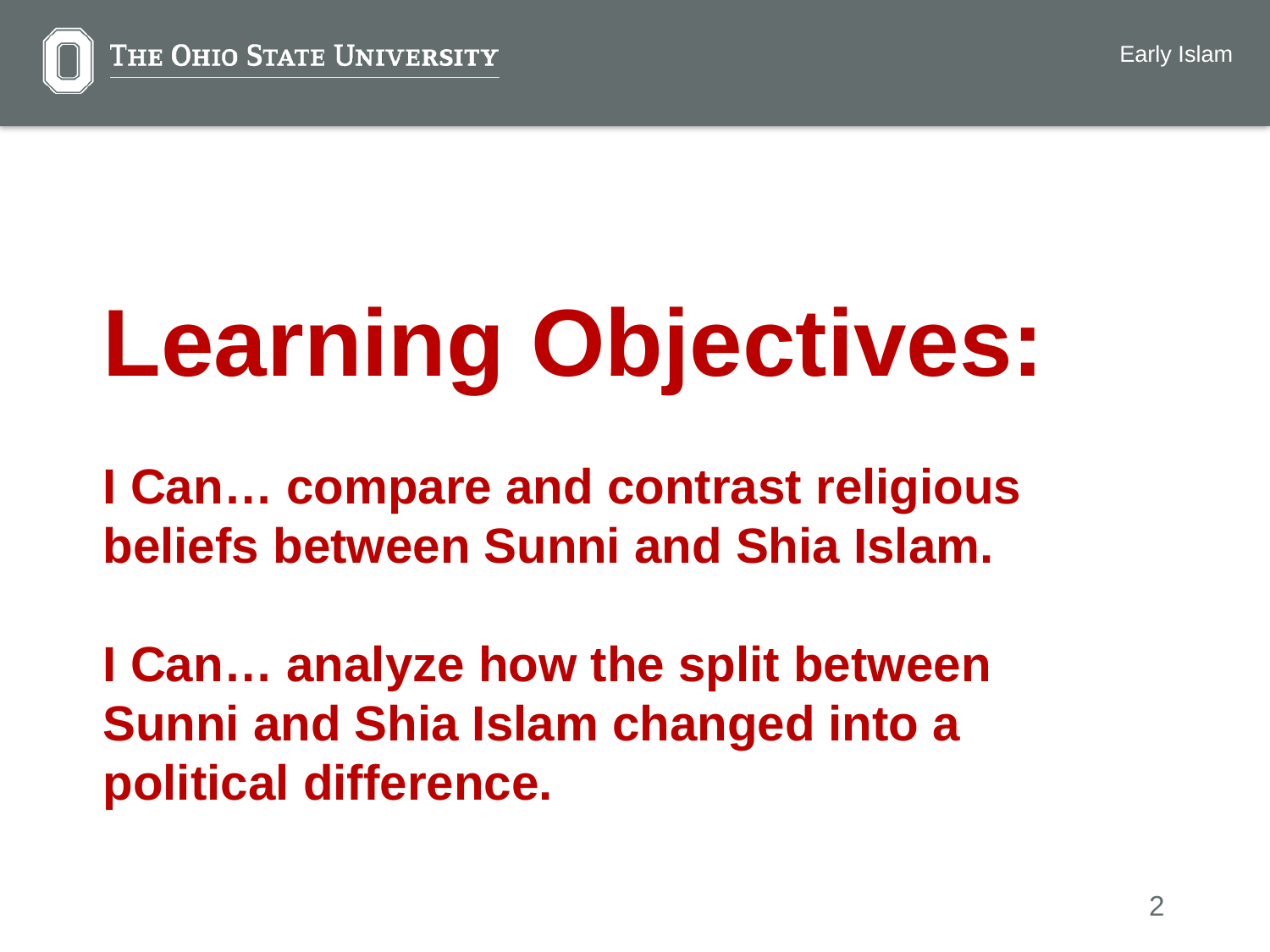

Early Islam
Learning Objectives:

I Can… compare and contrast religious beliefs between Sunni and Shia Islam.

I Can… analyze how the split between Sunni and Shia Islam changed into a political difference.